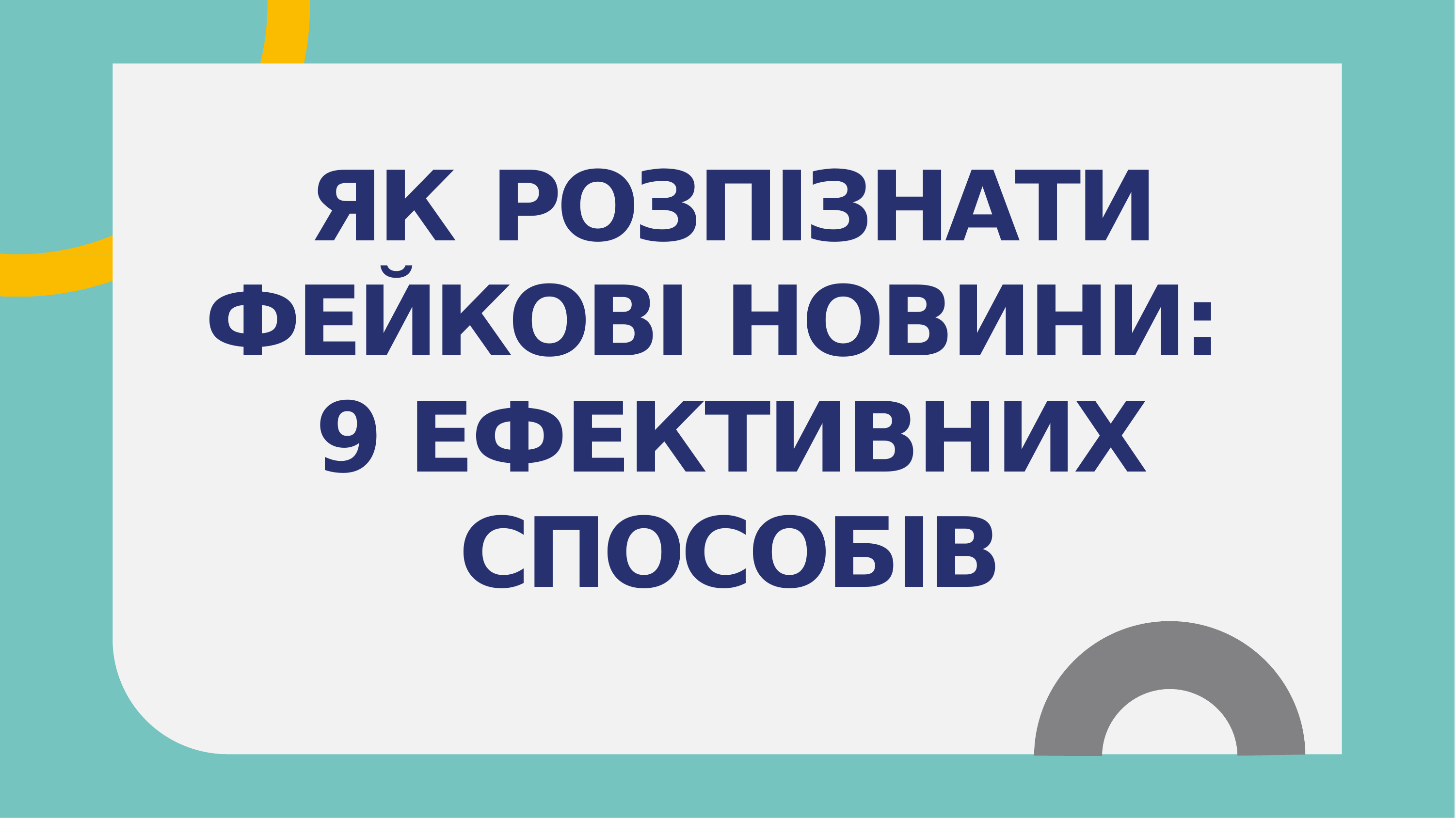

ЯК РОЗПІЗНАТИ ФЕЙКОВІ НОВИНИ:
9 ЕФЕКТИВНИХ СПОСОБІВ